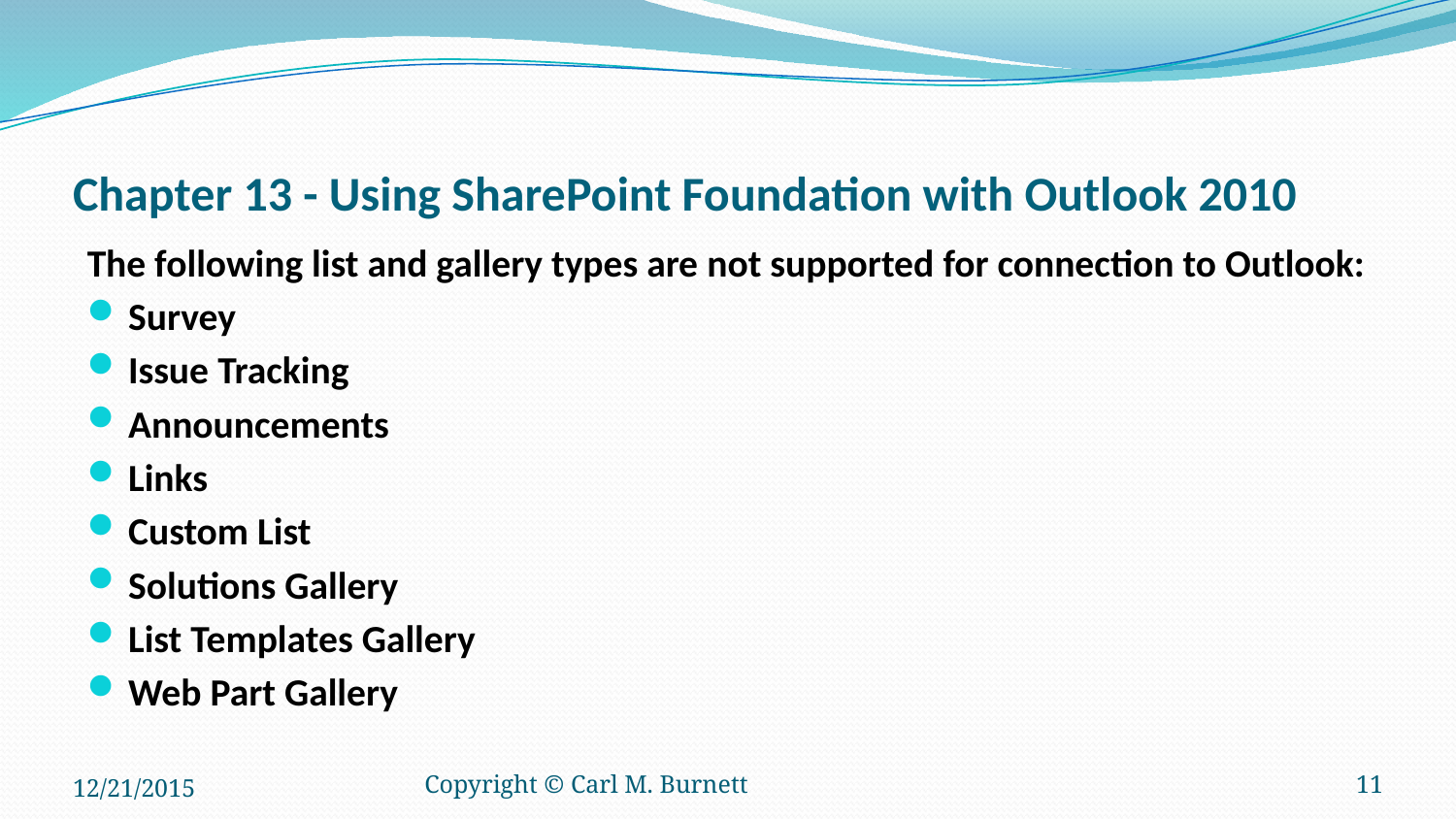

# Chapter 13 - Using SharePoint Foundation with Outlook 2010
The following list and gallery types are not supported for connection to Outlook:
Survey
Issue Tracking
Announcements
Links
Custom List
Solutions Gallery
List Templates Gallery
Web Part Gallery

12/21/2015
Copyright © Carl M. Burnett
11